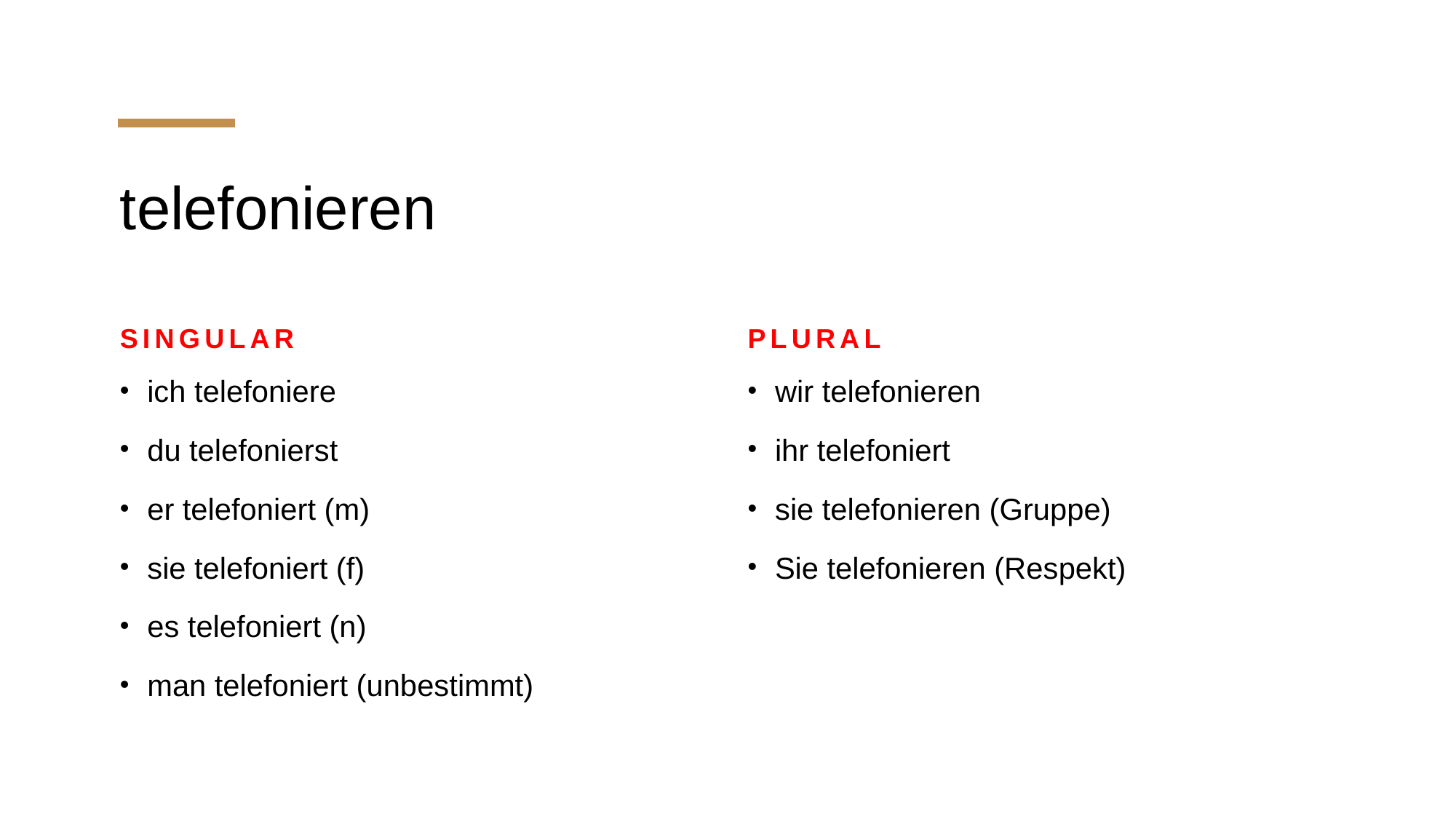

# telefonieren
Singular
Plural
ich telefoniere
du telefonierst
er telefoniert (m)
sie telefoniert (f)
es telefoniert (n)
man telefoniert (unbestimmt)
wir telefonieren
ihr telefoniert
sie telefonieren (Gruppe)
Sie telefonieren (Respekt)